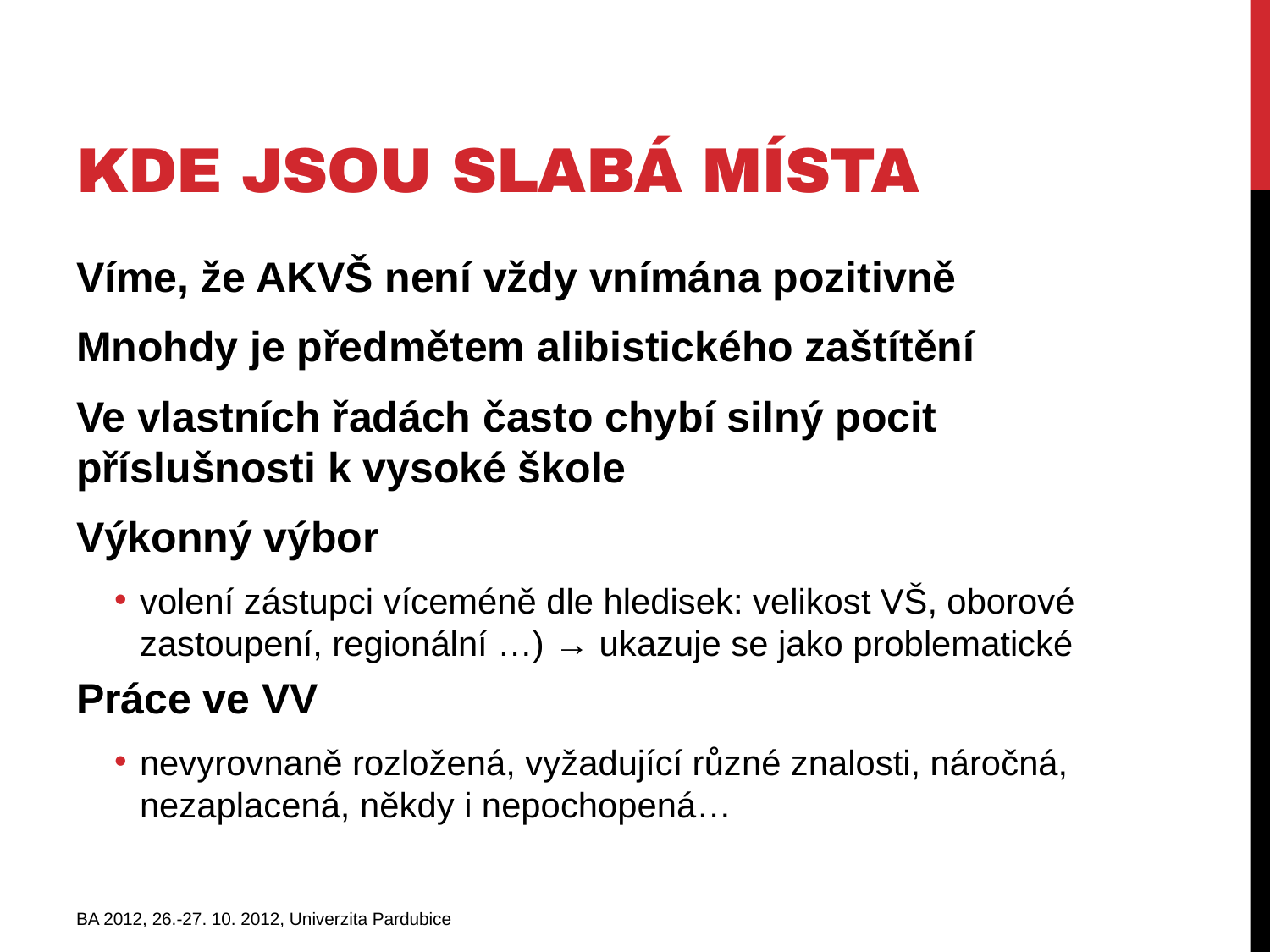

# Kde jsou slabá místa
Víme, že AKVŠ není vždy vnímána pozitivně
Mnohdy je předmětem alibistického zaštítění
Ve vlastních řadách často chybí silný pocit příslušnosti k vysoké škole
Výkonný výbor
volení zástupci víceméně dle hledisek: velikost VŠ, oborové zastoupení, regionální …) → ukazuje se jako problematické
Práce ve VV
nevyrovnaně rozložená, vyžadující různé znalosti, náročná, nezaplacená, někdy i nepochopená…
BA 2012, 26.-27. 10. 2012, Univerzita Pardubice